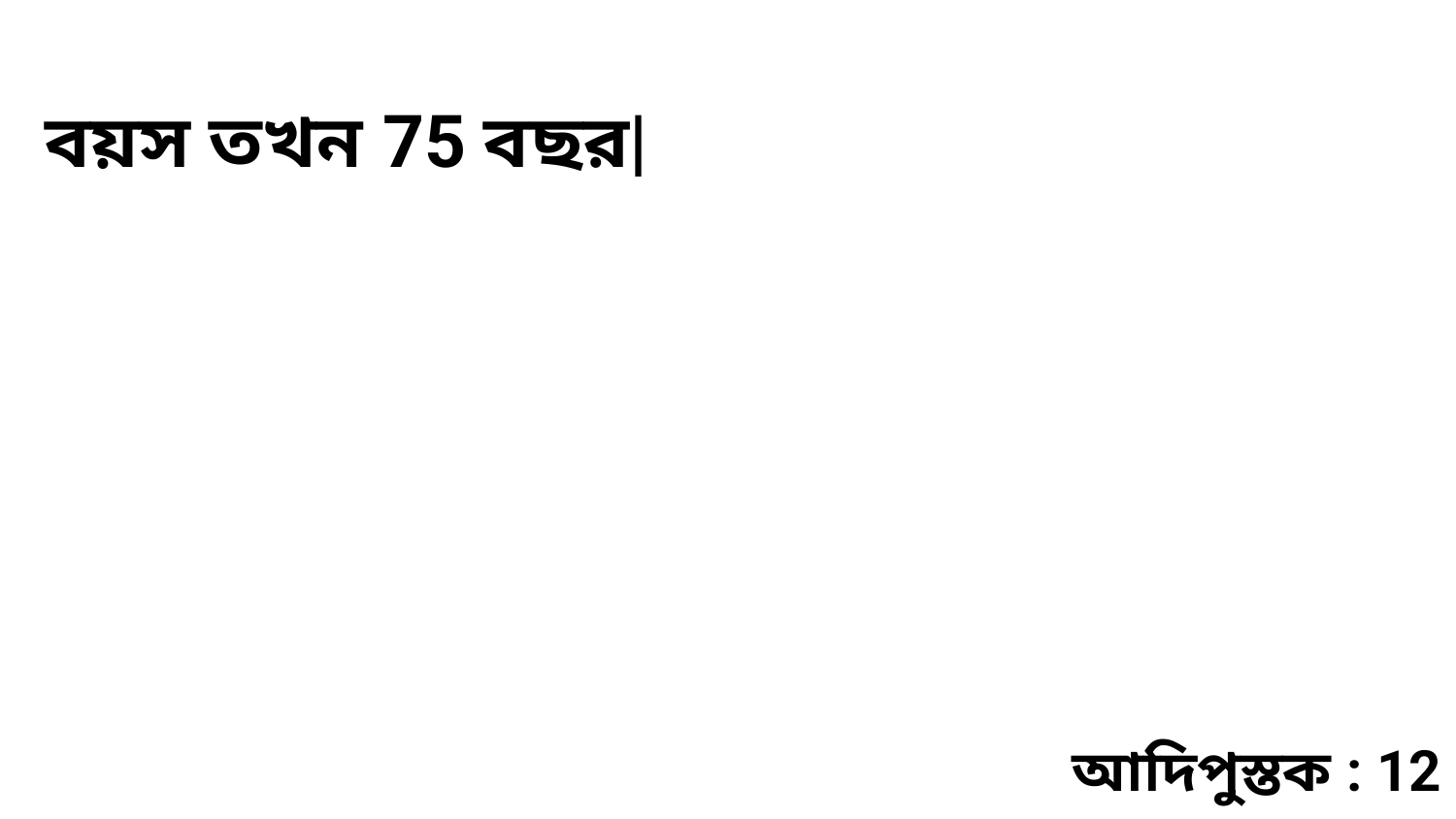

বয়স তখন 75 বছর|
আদিপুস্তক : 12